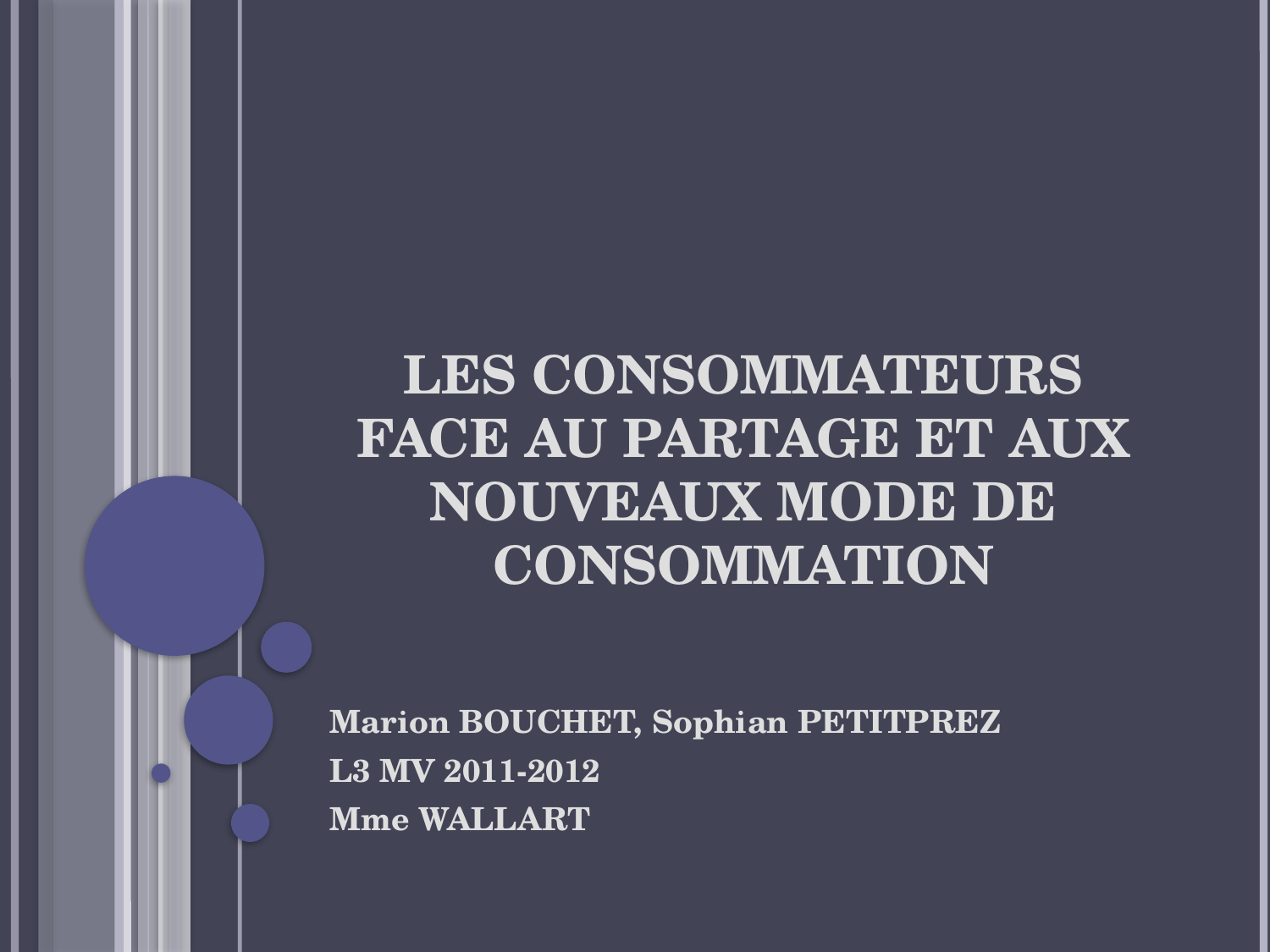

# Les consommateurs face au partage et aux nouveaux mode de consommation
Marion BOUCHET, Sophian PETITPREZ
L3 MV 2011-2012
Mme WALLART